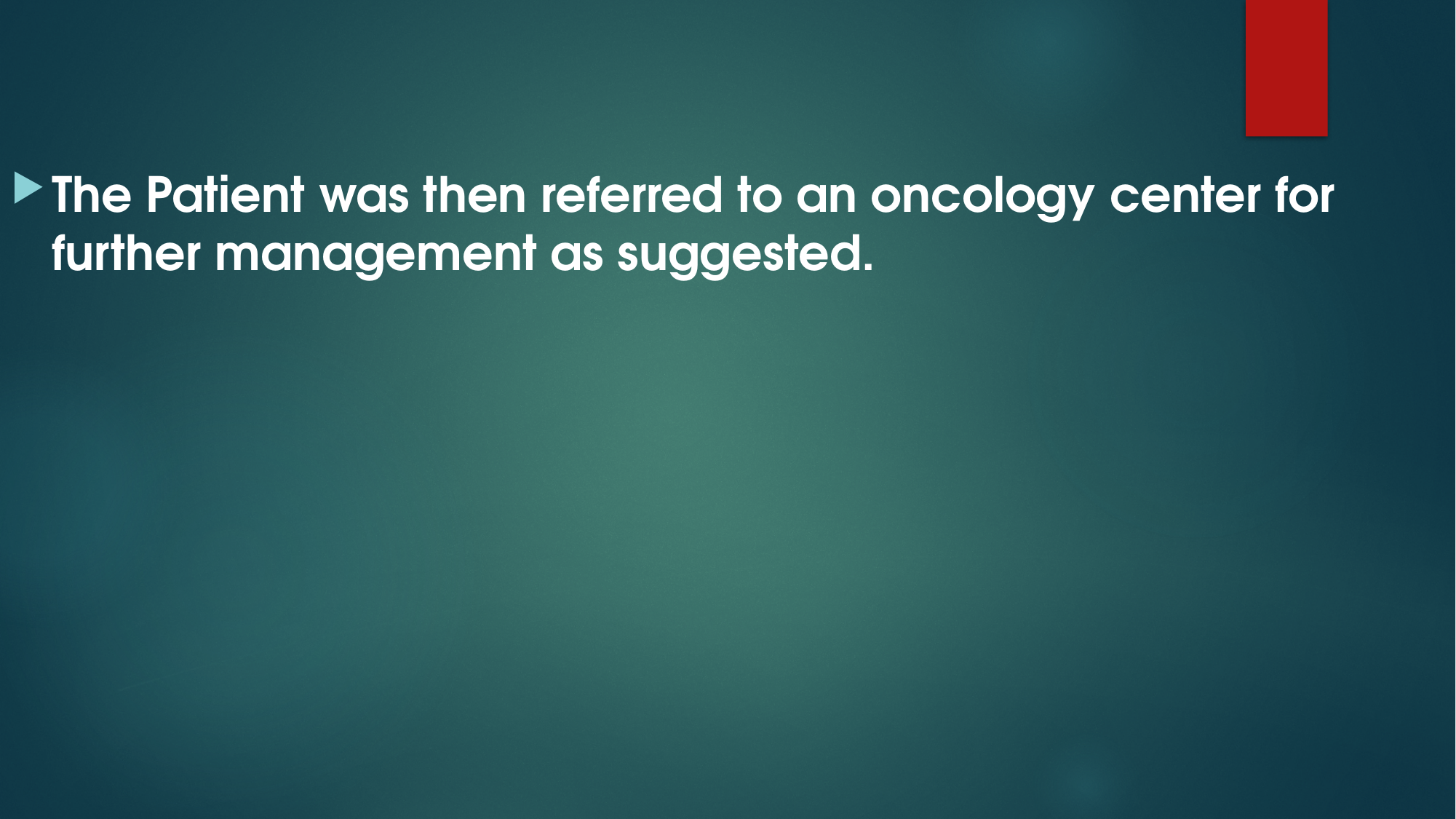

#
The Patient was then referred to an oncology center for further management as suggested.